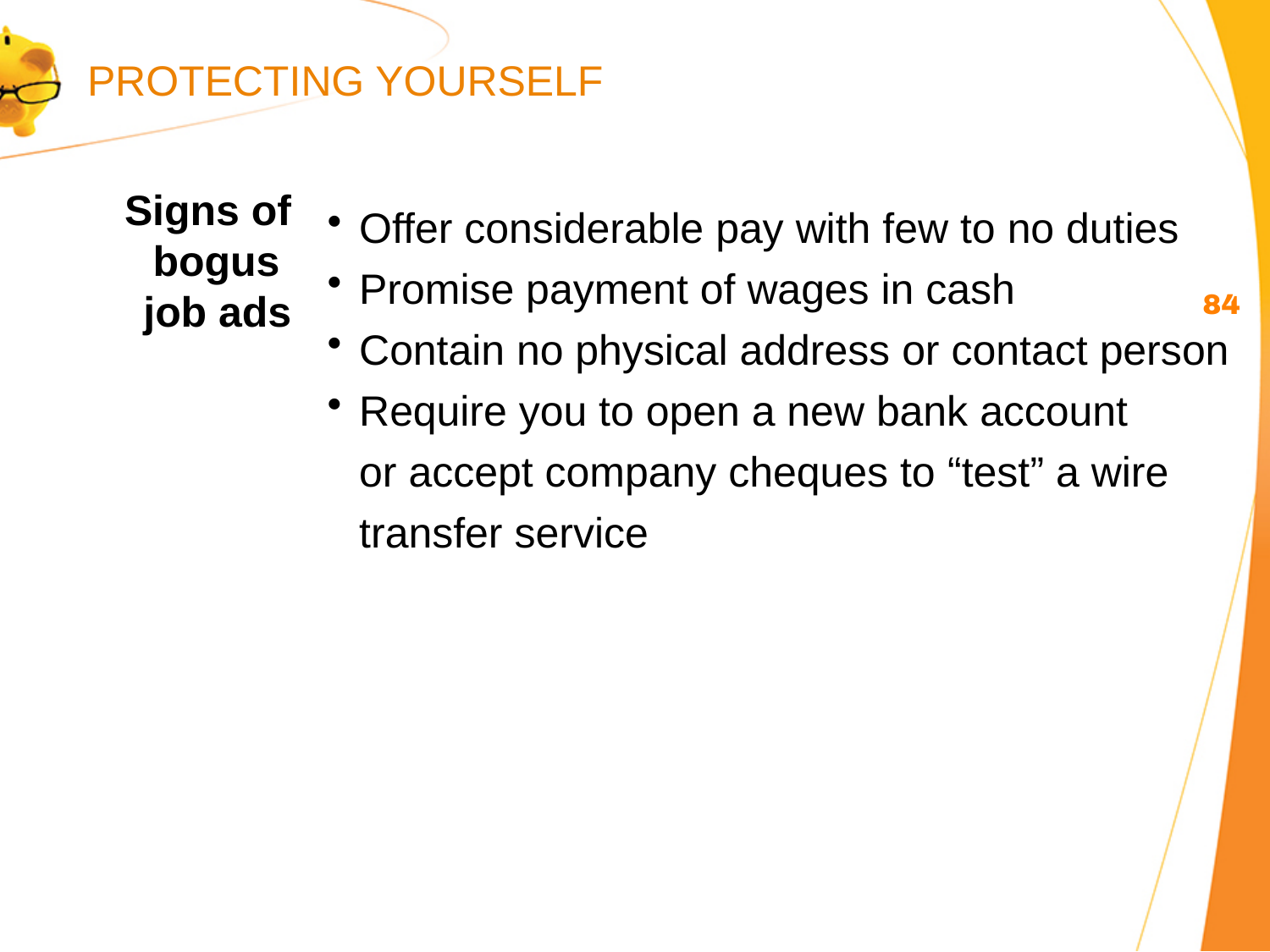

PROTECTING YOURSELF
Signs of bogus
job ads
Offer considerable pay with few to no duties
Promise payment of wages in cash
Contain no physical address or contact person
Require you to open a new bank account
or accept company cheques to “test” a wire
transfer service
84